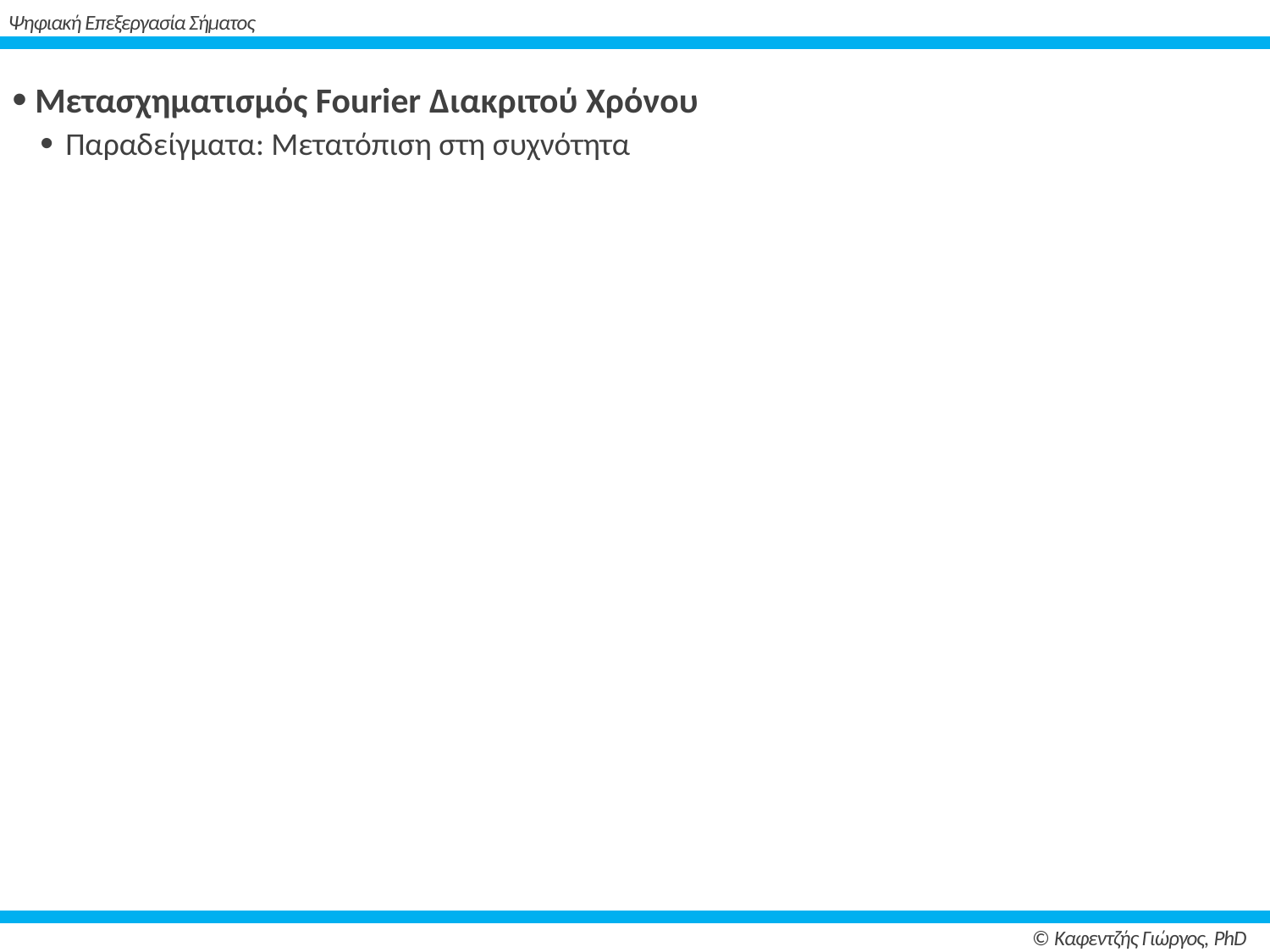

# Ψηφιακή Επεξεργασία Σήματος

 Μετασχηματισμός Fourier Διακριτού Χρόνου
Παραδείγματα: Μετατόπιση στη συχνότητα

© Καφεντζής Γιώργος, PhD